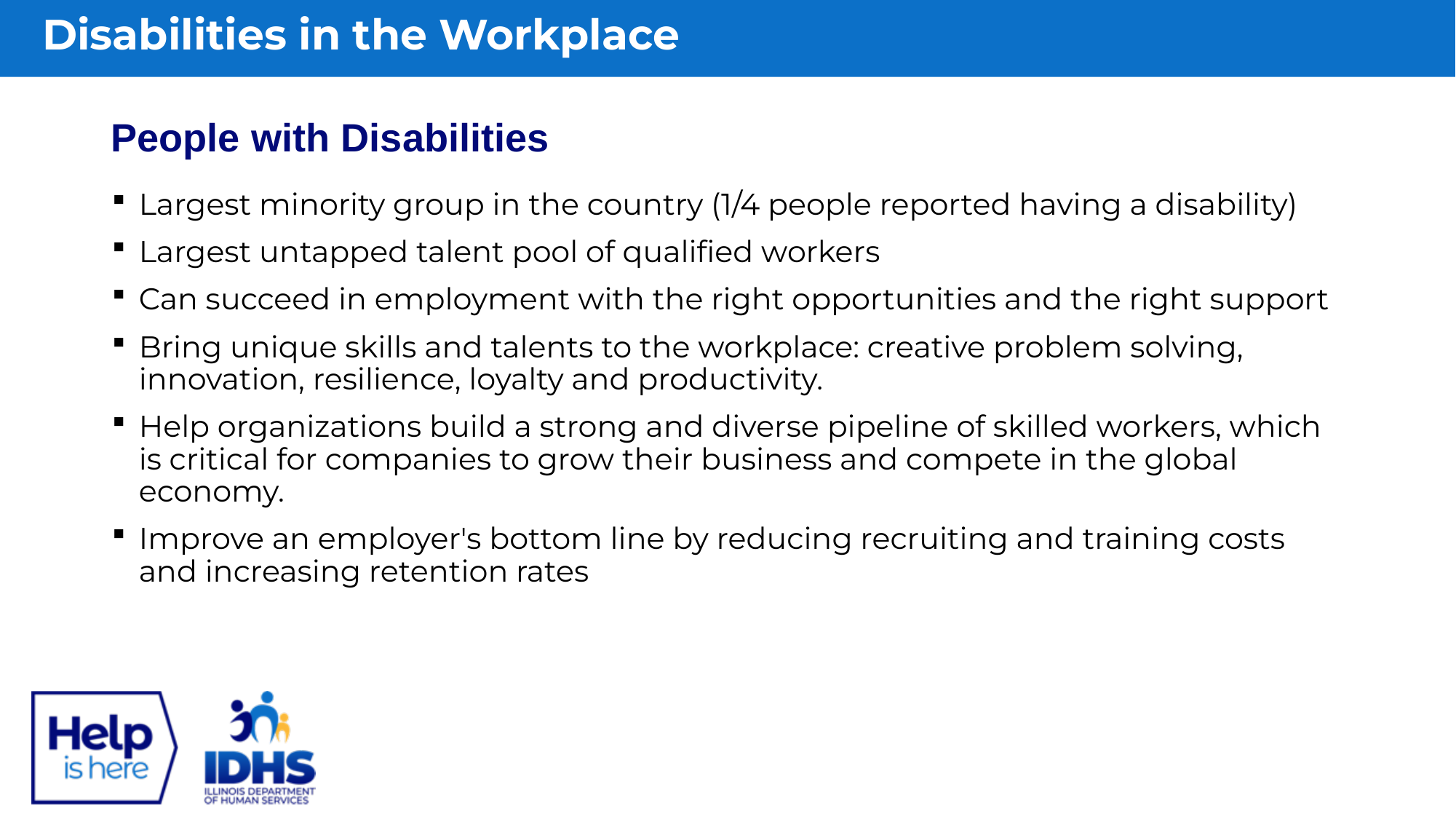

# Disabilities in the Workplace
People with Disabilities
Largest minority group in the country (1/4 people reported having a disability)
Largest untapped talent pool of qualified workers
Can succeed in employment with the right opportunities and the right support
Bring unique skills and talents to the workplace: creative problem solving, innovation, resilience, loyalty and productivity.
Help organizations build a strong and diverse pipeline of skilled workers, which is critical for companies to grow their business and compete in the global economy.
Improve an employer's bottom line by reducing recruiting and training costs and increasing retention rates